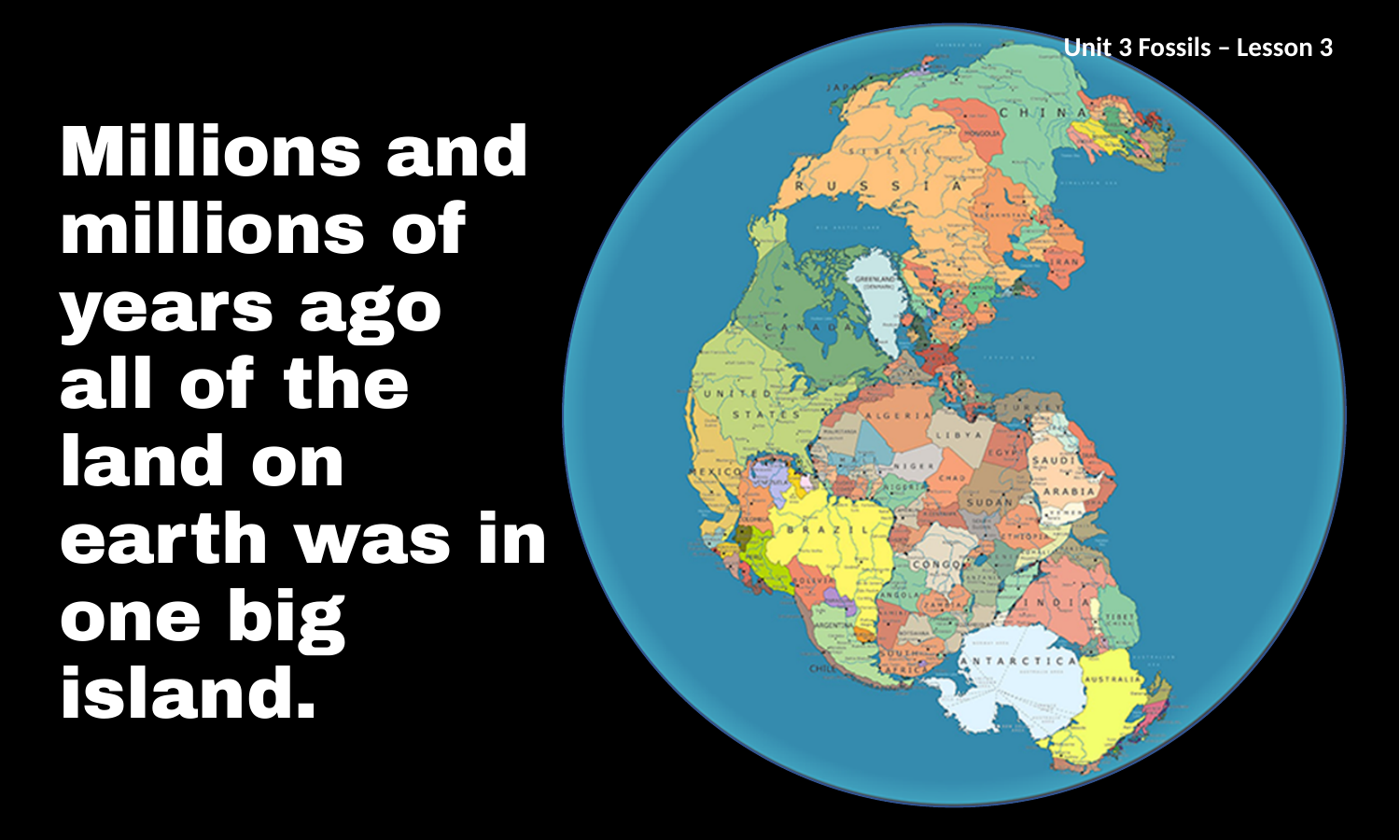

Unit 3 Fossils – Lesson 3
# Millions and millions of years ago all of the land on earth was in one big island.